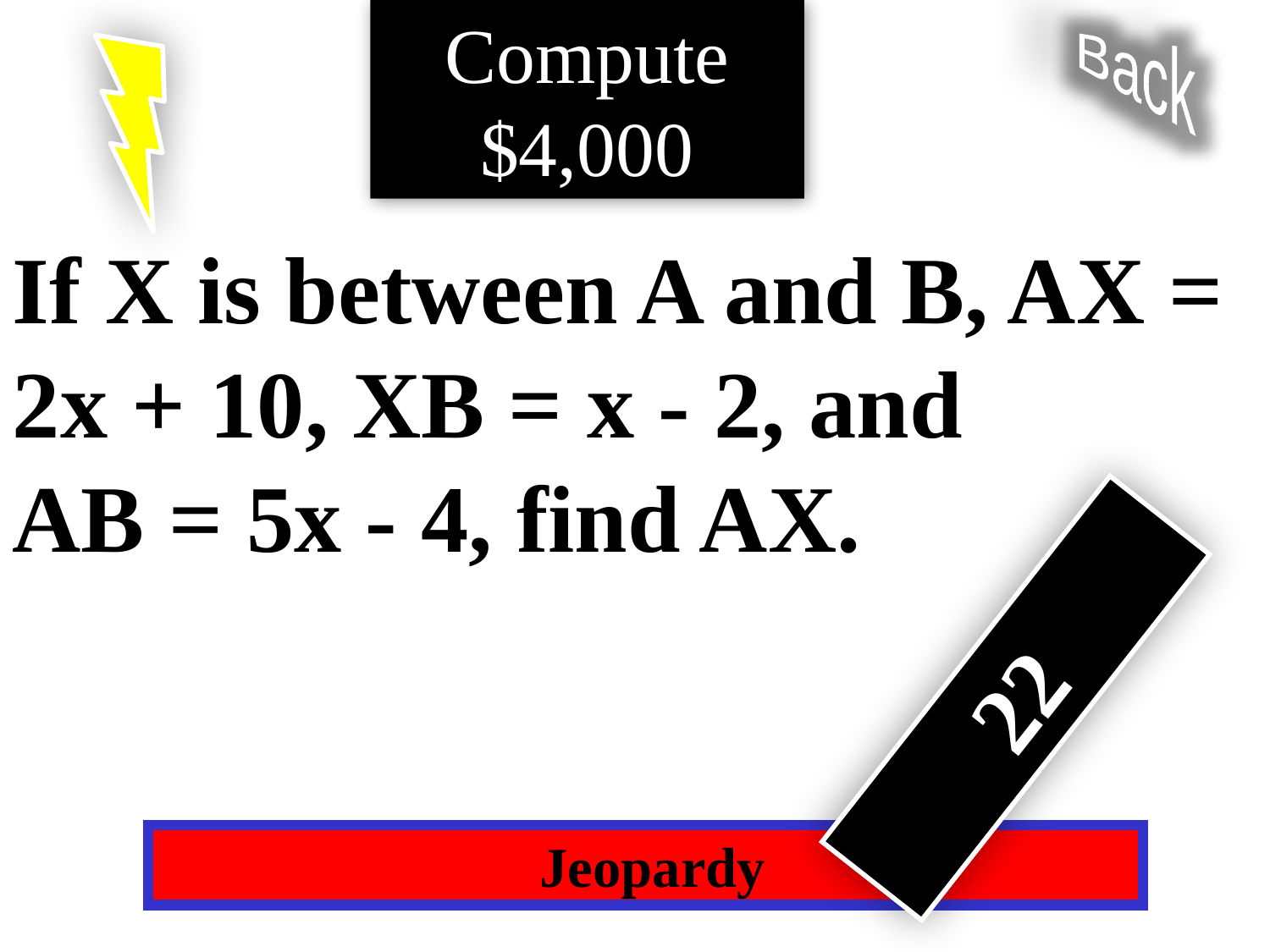

Compute $4,000
Back

If X is between A and B, AX = 2x + 10, XB = x - 2, and 		AB = 5x - 4, find AX.
22
 Jeopardy